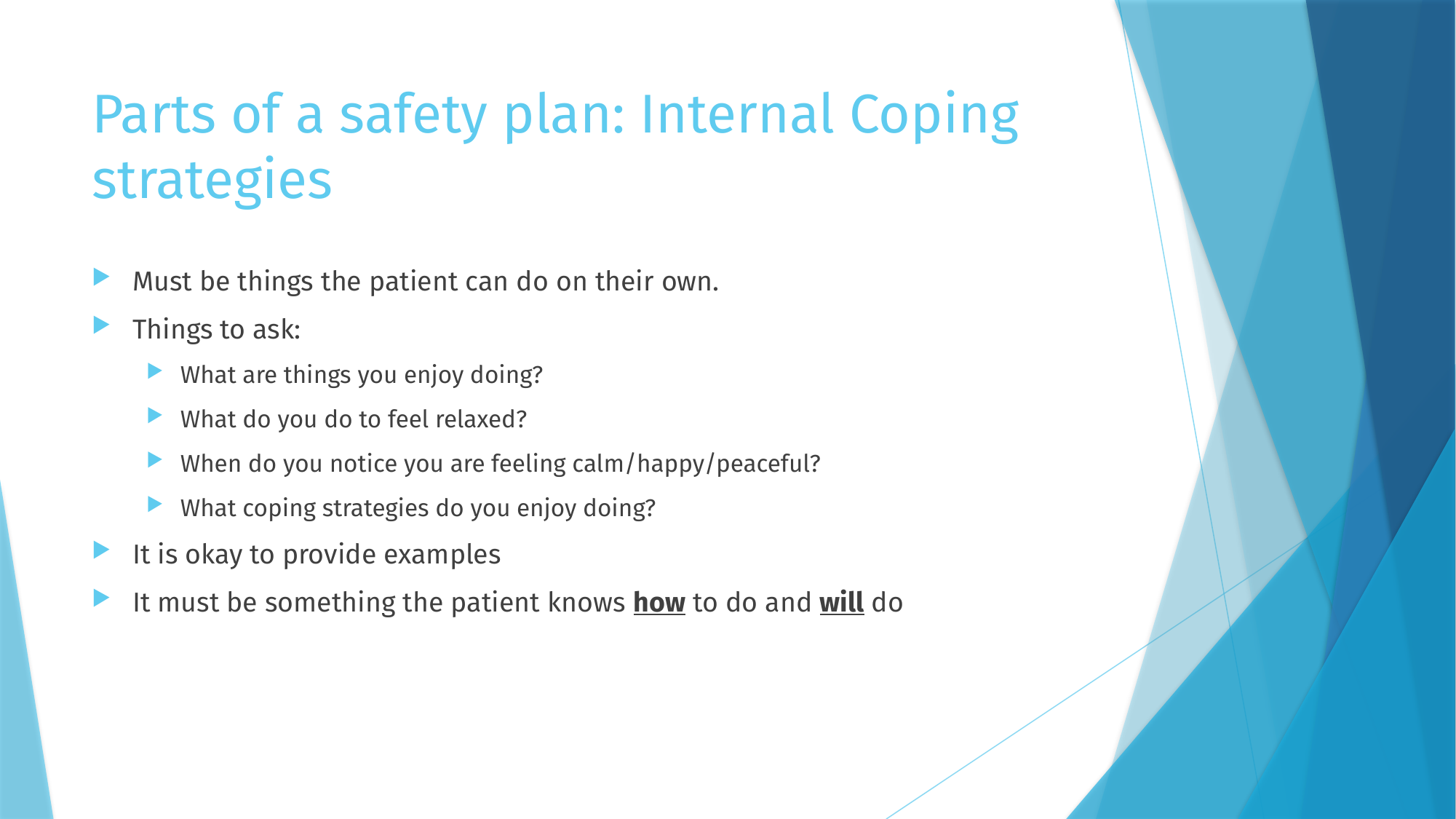

# Parts of a safety plan: Internal Coping strategies
Must be things the patient can do on their own.
Things to ask:
What are things you enjoy doing?
What do you do to feel relaxed?
When do you notice you are feeling calm/happy/peaceful?
What coping strategies do you enjoy doing?
It is okay to provide examples
It must be something the patient knows how to do and will do